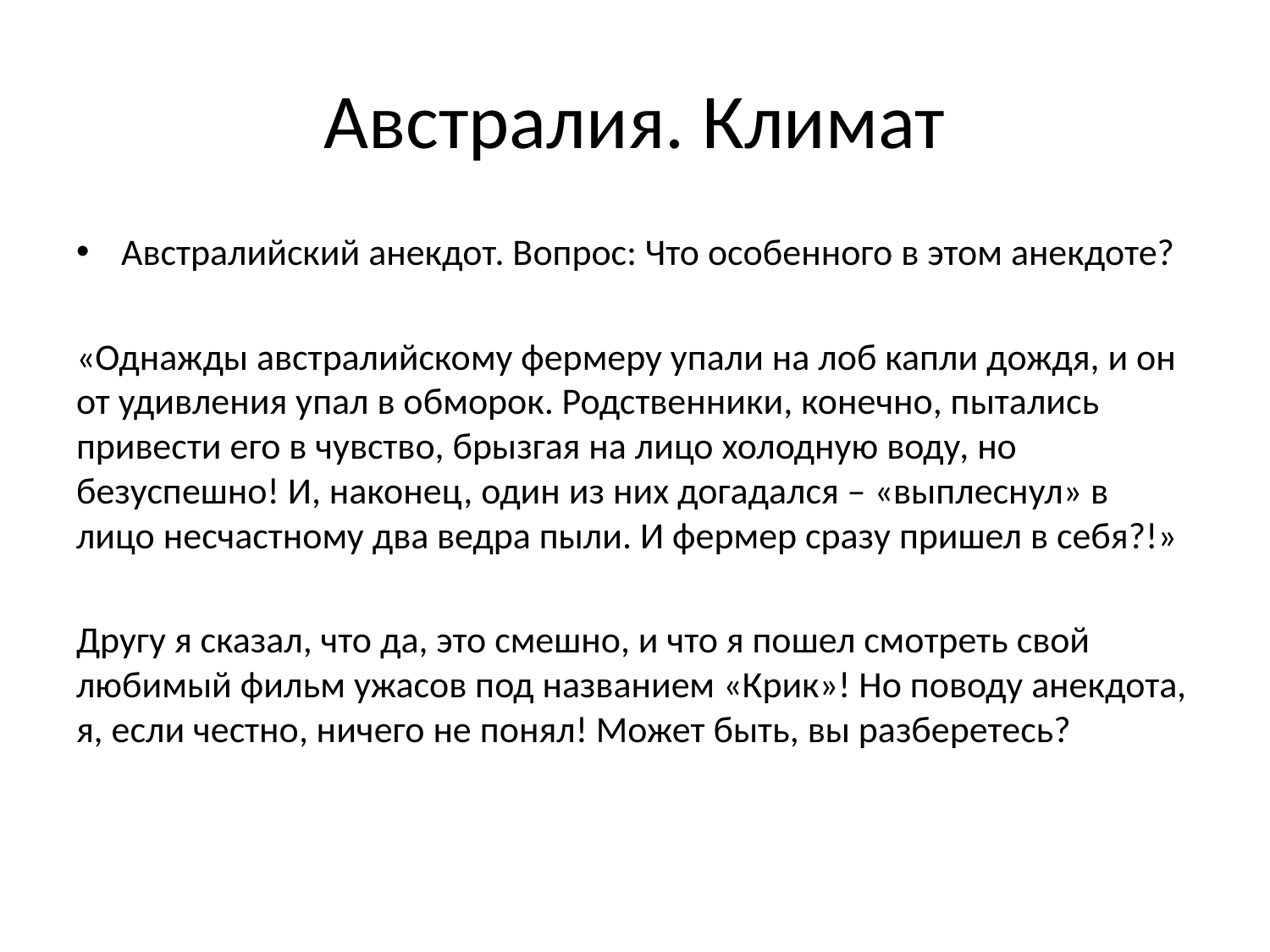

# Австралия. Климат
Австралийский анекдот. Вопрос: Что особенного в этом анекдоте?

«Однажды австралийскому фермеру упали на лоб капли дождя, и он от удивления упал в обморок. Родственники, конечно, пытались привести его в чувство, брызгая на лицо холодную воду, но безуспешно! И, наконец, один из них догадался – «выплеснул» в лицо несчастному два ведра пыли. И фермер сразу пришел в себя?!»

Другу я сказал, что да, это смешно, и что я пошел смотреть свой любимый фильм ужасов под названием «Крик»! Но поводу анекдота, я, если честно, ничего не понял! Может быть, вы разберетесь?